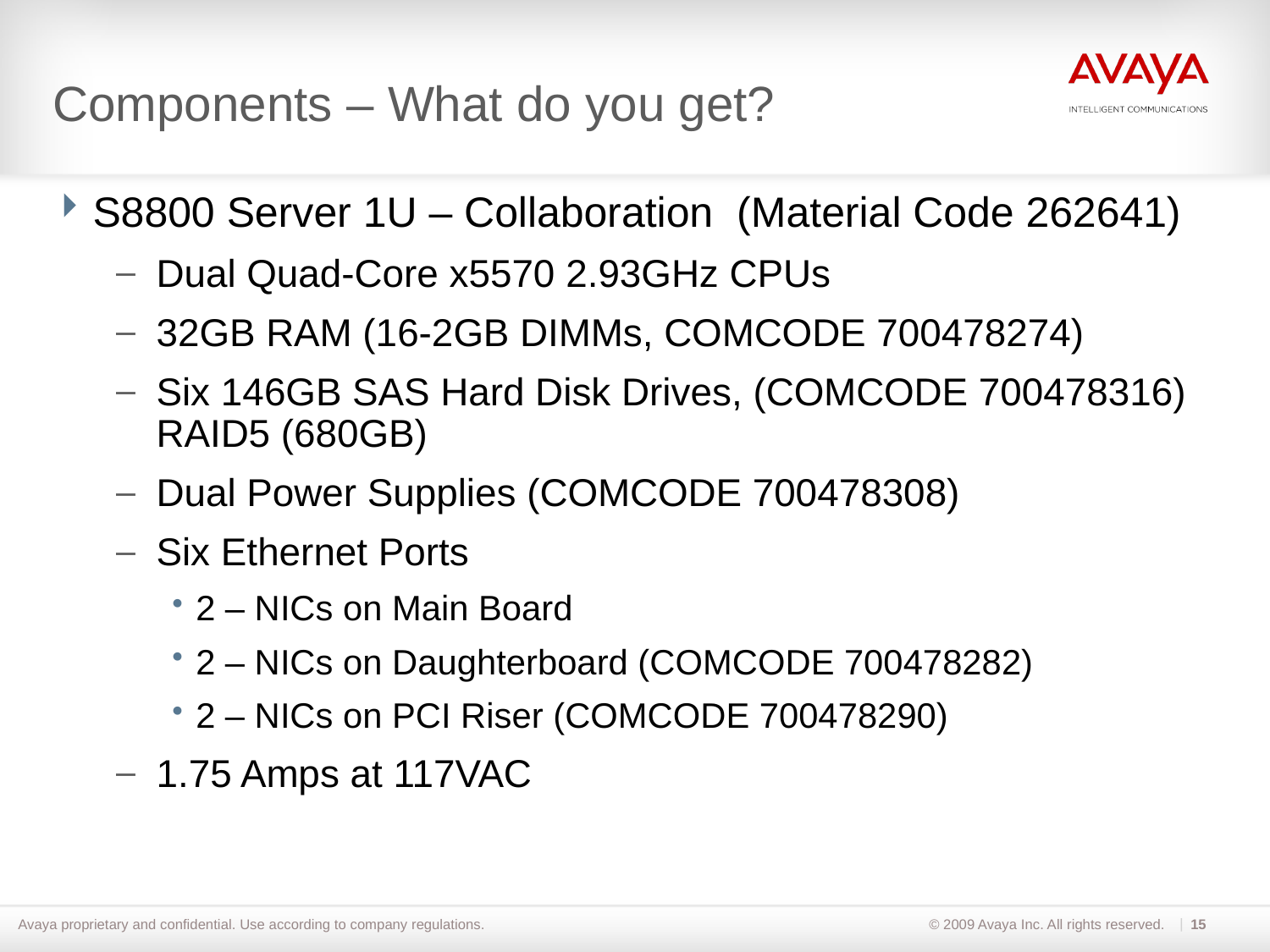

# Components – What do you get?
S8800 Server 1U – Collaboration  (Material Code 262641)
Dual Quad-Core x5570 2.93GHz CPUs
32GB RAM (16-2GB DIMMs, COMCODE 700478274)
Six 146GB SAS Hard Disk Drives, (COMCODE 700478316) RAID5 (680GB)
Dual Power Supplies (COMCODE 700478308)
Six Ethernet Ports
2 – NICs on Main Board
2 – NICs on Daughterboard (COMCODE 700478282)
2 – NICs on PCI Riser (COMCODE 700478290)
1.75 Amps at 117VAC

15